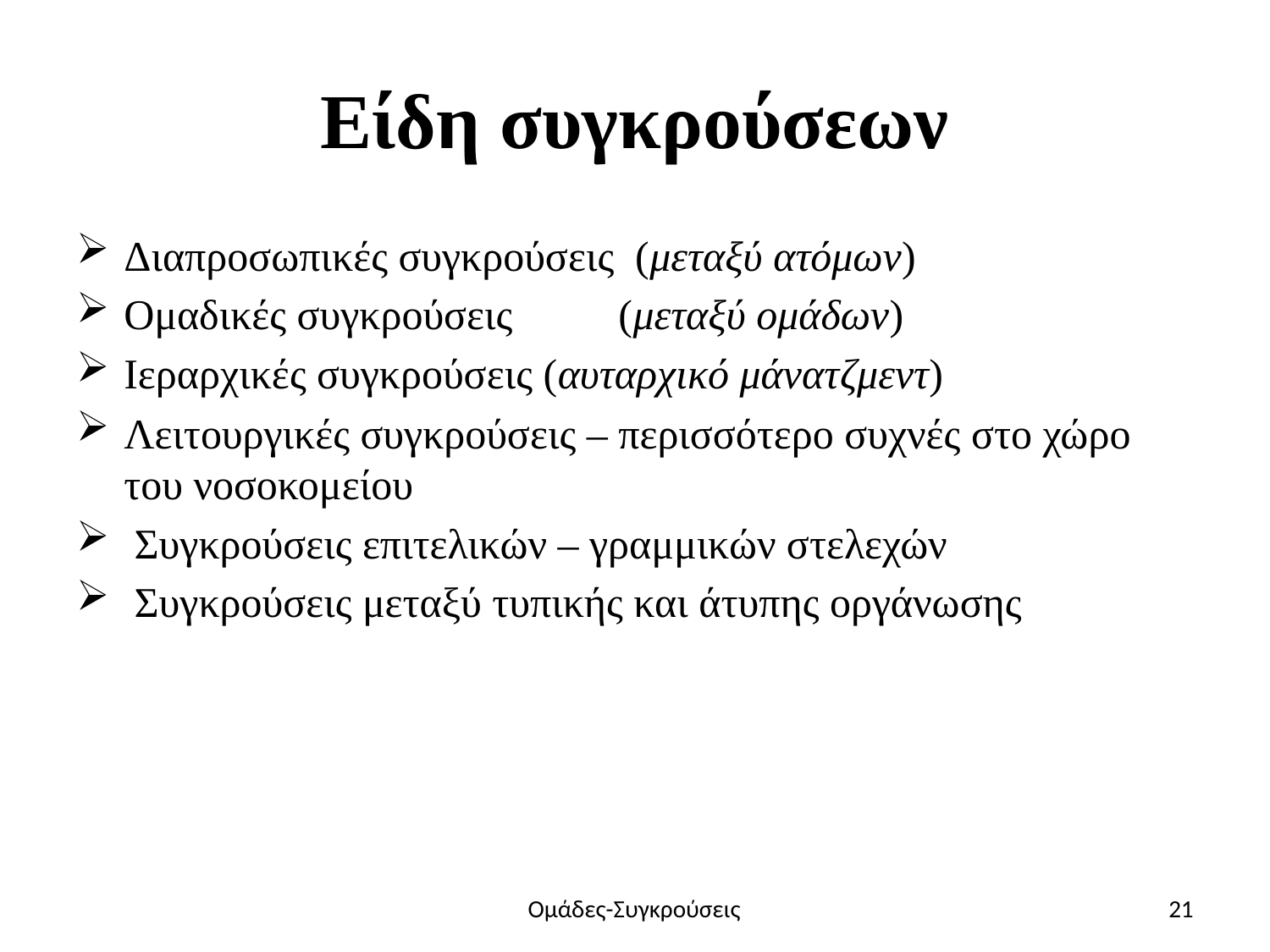

# Είδη συγκρούσεων
Διαπροσωπικές συγκρούσεις  (μεταξύ ατόμων)
Ομαδικές συγκρούσεις          (μεταξύ ομάδων)
Ιεραρχικές συγκρούσεις (αυταρχικό μάνατζμεντ)
Λειτουργικές συγκρούσεις – περισσότερο συχνές στο χώρο του νοσοκομείου
 Συγκρούσεις επιτελικών – γραμμικών στελεχών
 Συγκρούσεις μεταξύ τυπικής και άτυπης οργάνωσης
Ομάδες-Συγκρούσεις
21